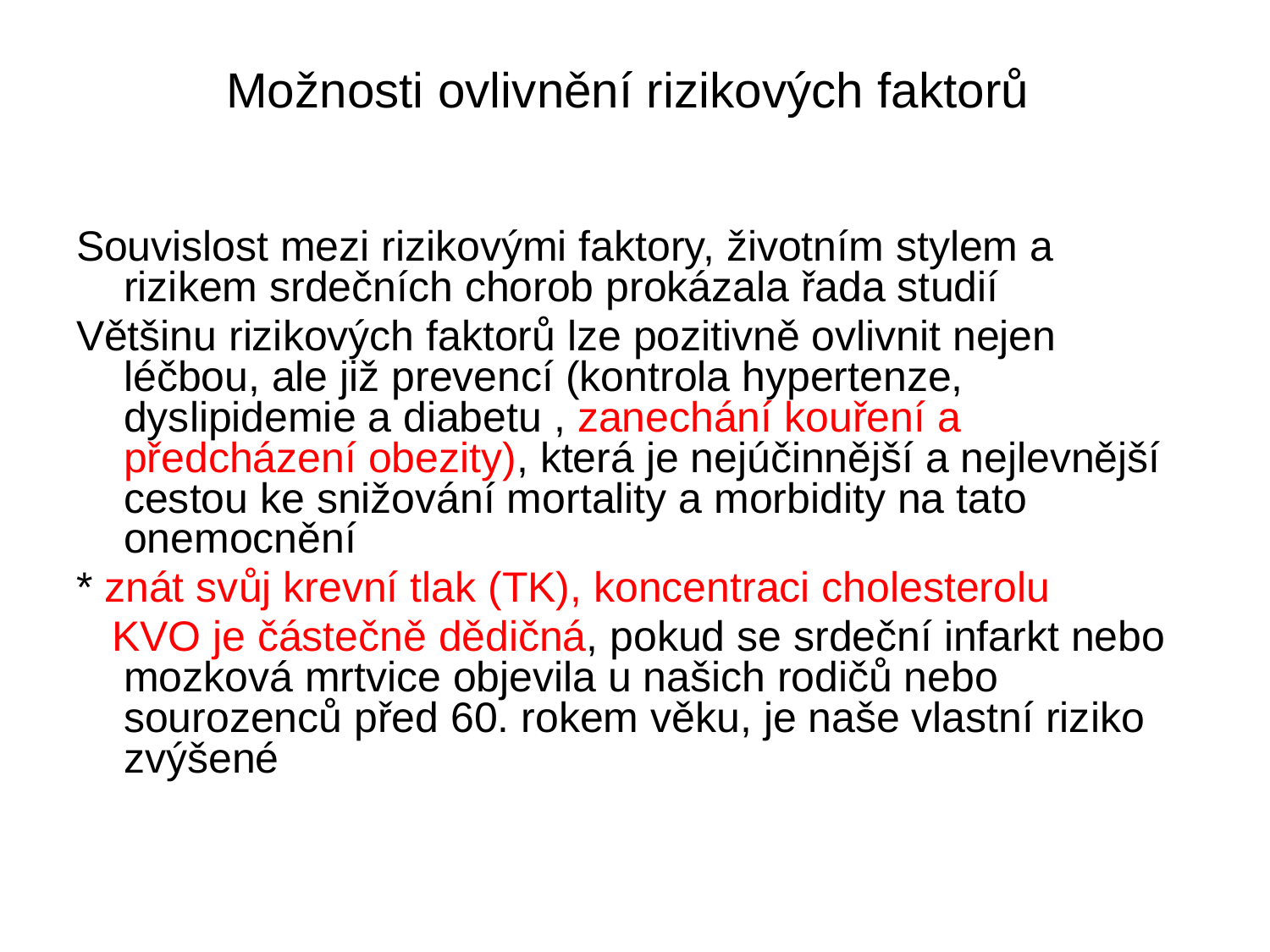

# Možnosti ovlivnění rizikových faktorů
Souvislost mezi rizikovými faktory, životním stylem a rizikem srdečních chorob prokázala řada studií
Většinu rizikových faktorů lze pozitivně ovlivnit nejen léčbou, ale již prevencí (kontrola hypertenze, dyslipidemie a diabetu , zanechání kouření a předcházení obezity), která je nejúčinnější a nejlevnější cestou ke snižování mortality a morbidity na tato onemocnění
* znát svůj krevní tlak (TK), koncentraci cholesterolu
   KVO je částečně dědičná, pokud se srdeční infarkt nebo mozková mrtvice objevila u našich rodičů nebo sourozenců před 60. rokem věku, je naše vlastní riziko zvýšené